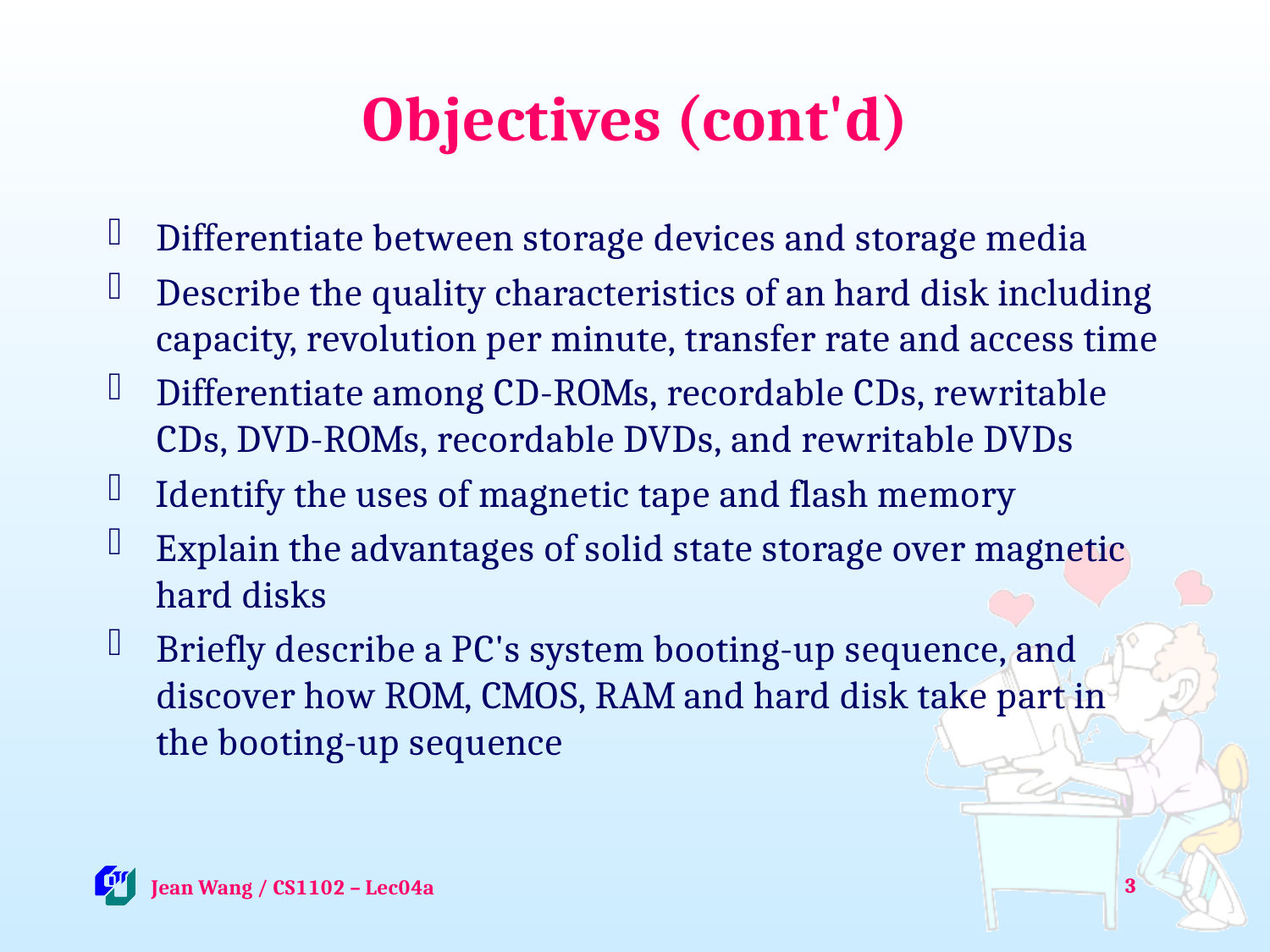

# Objectives (cont'd)
Differentiate between storage devices and storage media
Describe the quality characteristics of an hard disk including  capacity, revolution per minute, transfer rate and access time
Differentiate among CD-ROMs, recordable CDs, rewritable CDs, DVD-ROMs, recordable DVDs, and rewritable DVDs
Identify the uses of magnetic tape and flash memory
Explain the advantages of solid state storage over magnetic hard disks
Briefly describe a PC's system booting-up sequence, and discover how ROM, CMOS, RAM and hard disk take part in the booting-up sequence

3
     Jean Wang / CS1102 – Lec04a